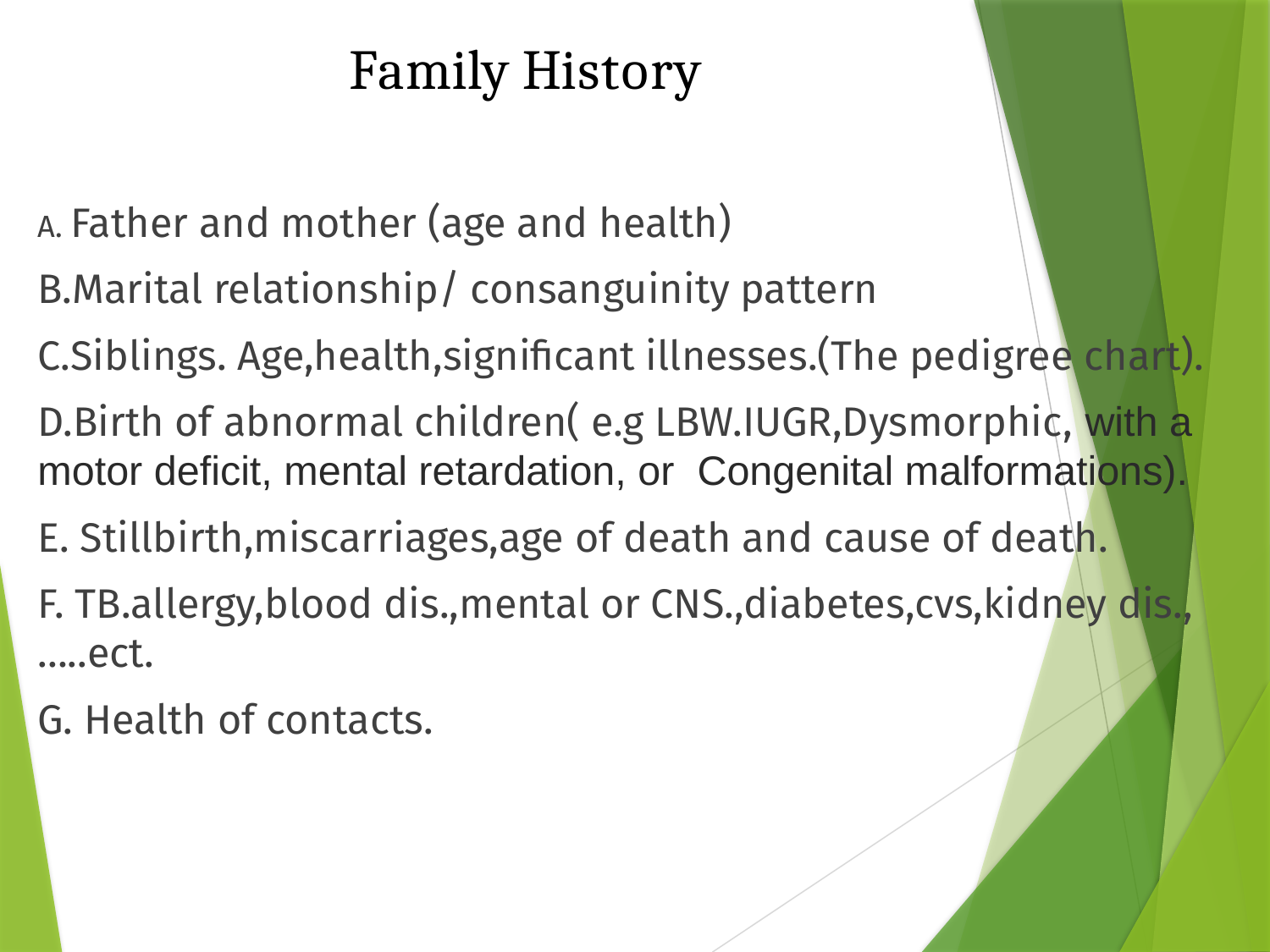

# Family History

A. Father and mother (age and health)
B.Marital relationship/ consanguinity pattern
C.Siblings. Age,health,significant illnesses.(The pedigree chart).
D.Birth of abnormal children( e.g LBW.IUGR,Dysmorphic, with a motor deficit, mental retardation, or  Congenital malformations).
E. Stillbirth,miscarriages,age of death and cause of death.
F. TB.allergy,blood dis.,mental or CNS.,diabetes,cvs,kidney dis.,…..ect.
G. Health of contacts.